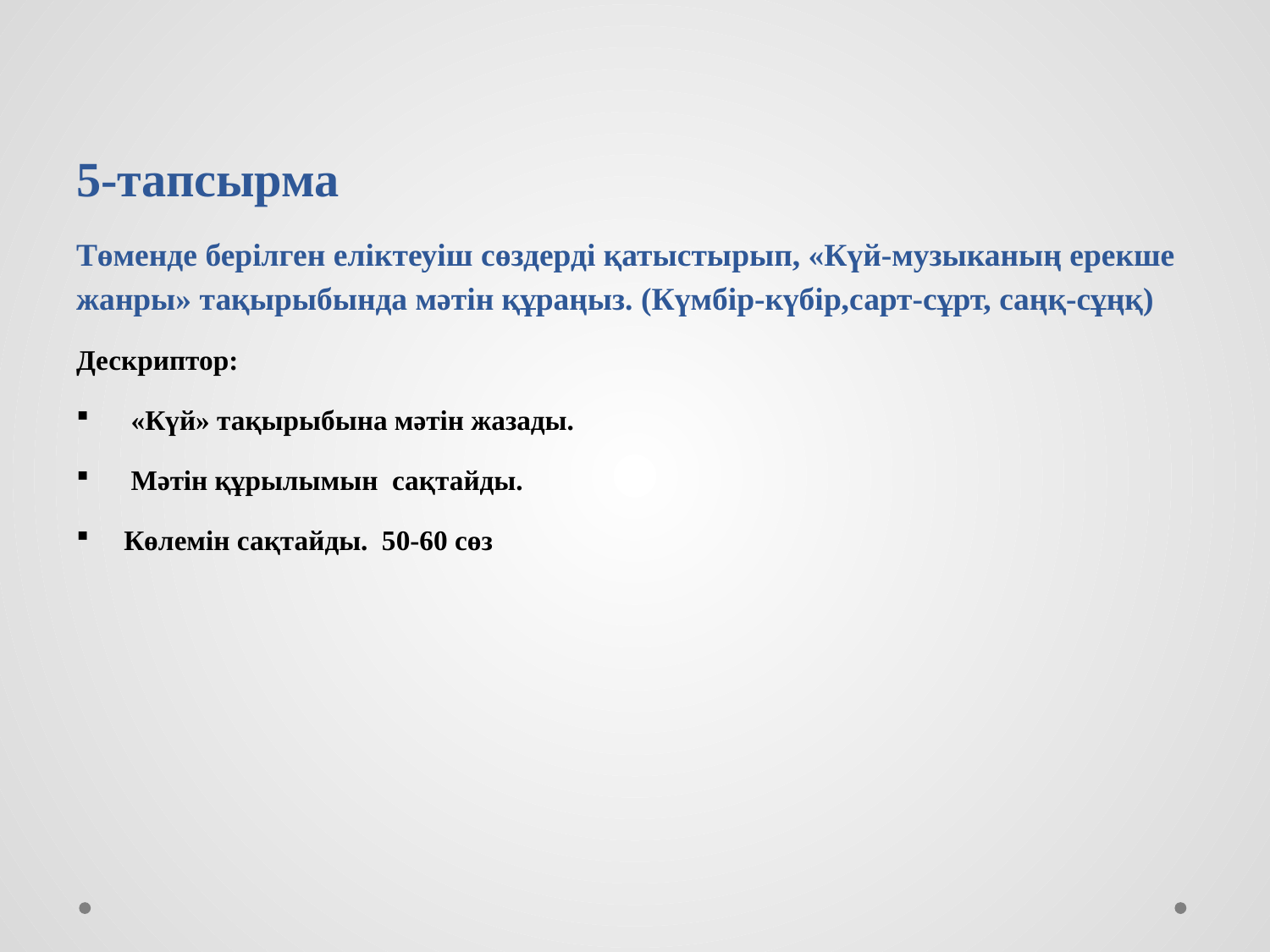

# 5-тапсырма
Төменде берілген еліктеуіш сөздерді қатыстырып, «Күй-музыканың ерекше жанры» тақырыбында мәтін құраңыз. (Күмбір-күбір,сарт-сұрт, саңқ-сұңқ)
Дескриптор:
 «Күй» тақырыбына мәтін жазады.
 Мәтін құрылымын  сақтайды.
Көлемін сақтайды.  50-60 сөз